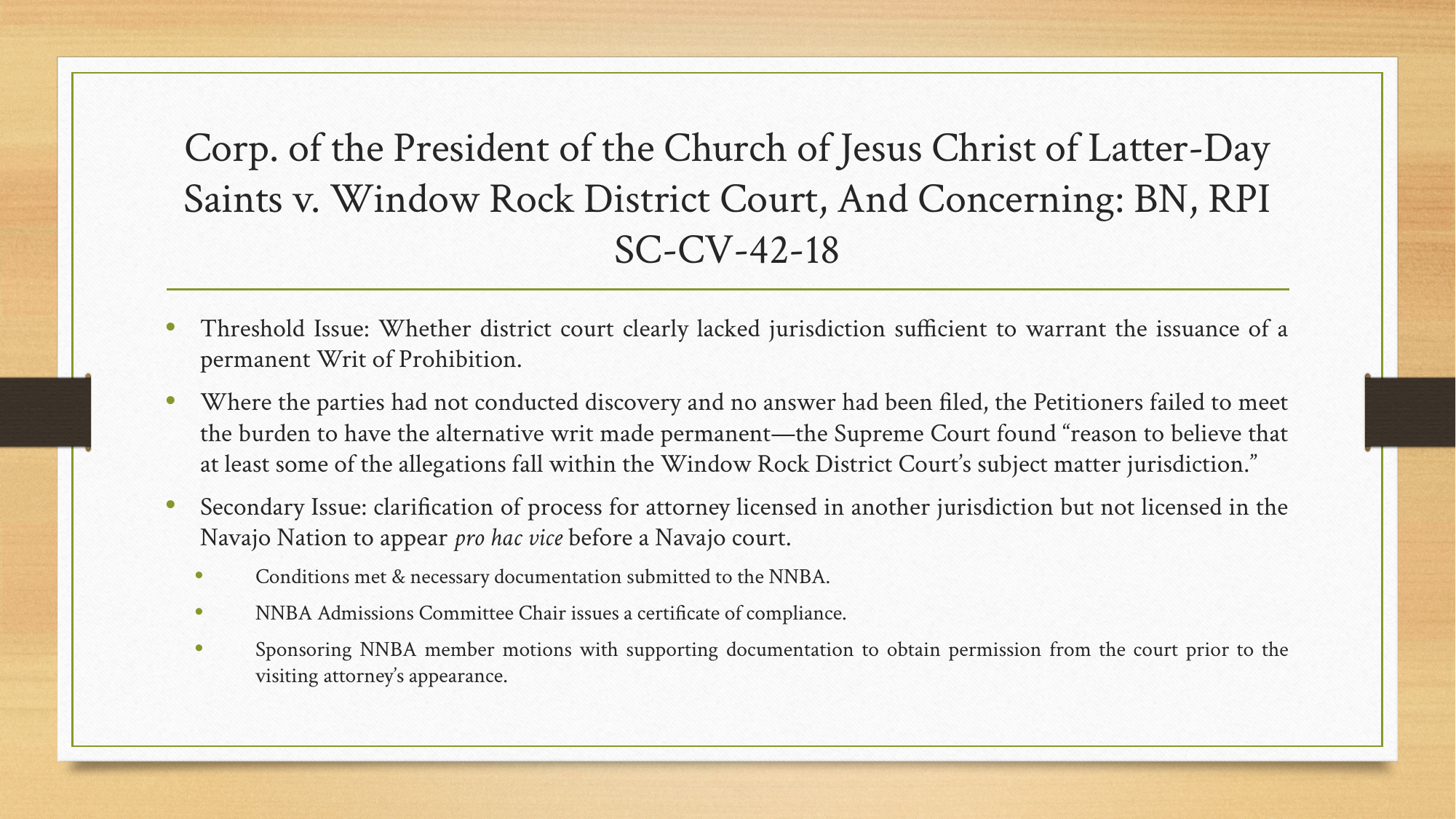

# Corp. of the President of the Church of Jesus Christ of Latter-Day Saints v. Window Rock District Court, And Concerning: BN, RPI SC-CV-42-18
Threshold Issue: Whether district court clearly lacked jurisdiction sufficient to warrant the issuance of a permanent Writ of Prohibition.
Where the parties had not conducted discovery and no answer had been filed, the Petitioners failed to meet the burden to have the alternative writ made permanent—the Supreme Court found “reason to believe that at least some of the allegations fall within the Window Rock District Court’s subject matter jurisdiction.”
Secondary Issue: clarification of process for attorney licensed in another jurisdiction but not licensed in the Navajo Nation to appear pro hac vice before a Navajo court.
Conditions met & necessary documentation submitted to the NNBA.
NNBA Admissions Committee Chair issues a certificate of compliance.
Sponsoring NNBA member motions with supporting documentation to obtain permission from the court prior to the visiting attorney’s appearance.